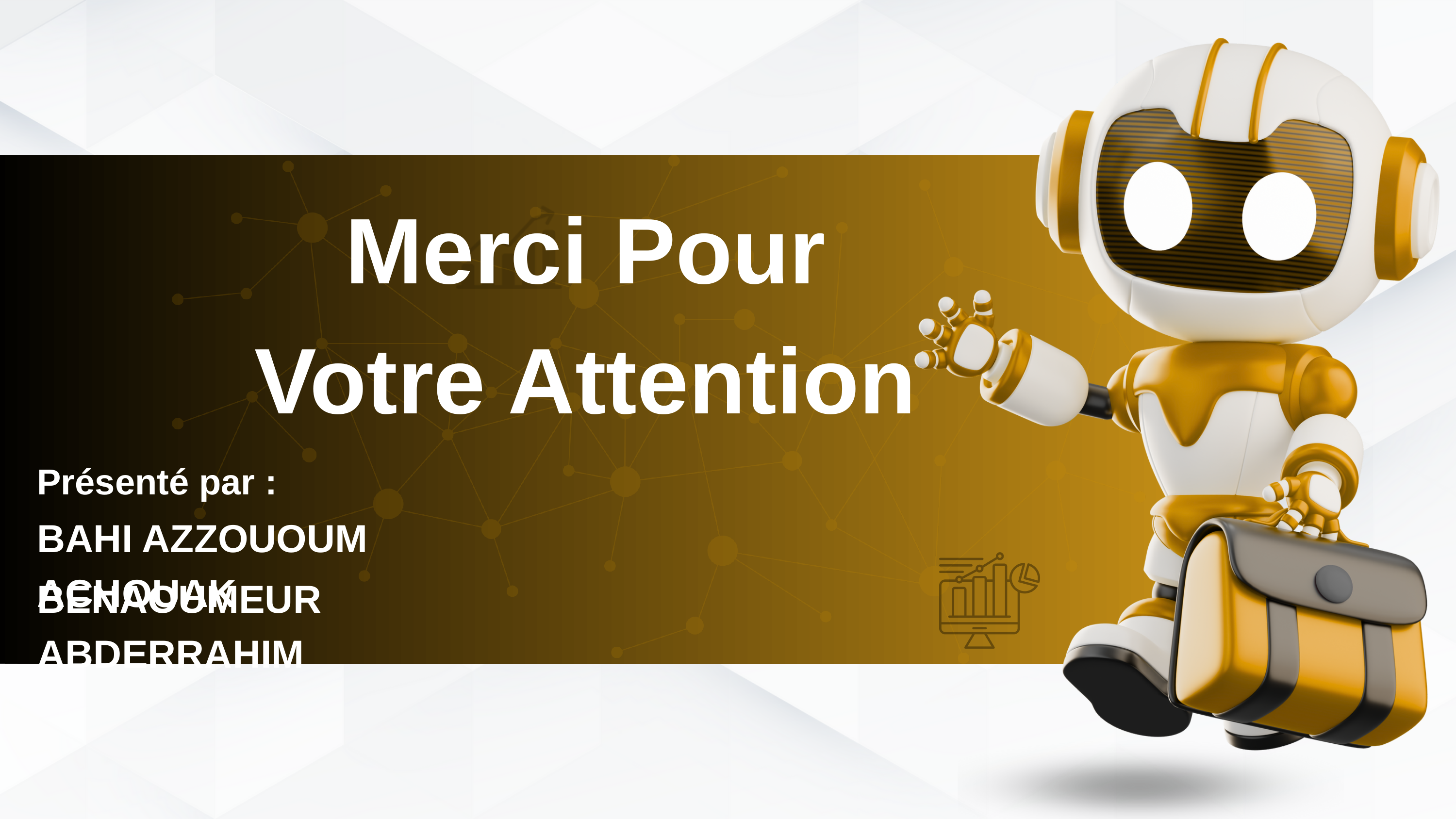

Merci Pour
 Votre Attention
Présenté par :
BAHI AZZOUOUM ACHOUAK
BENAOUMEUR ABDERRAHIM